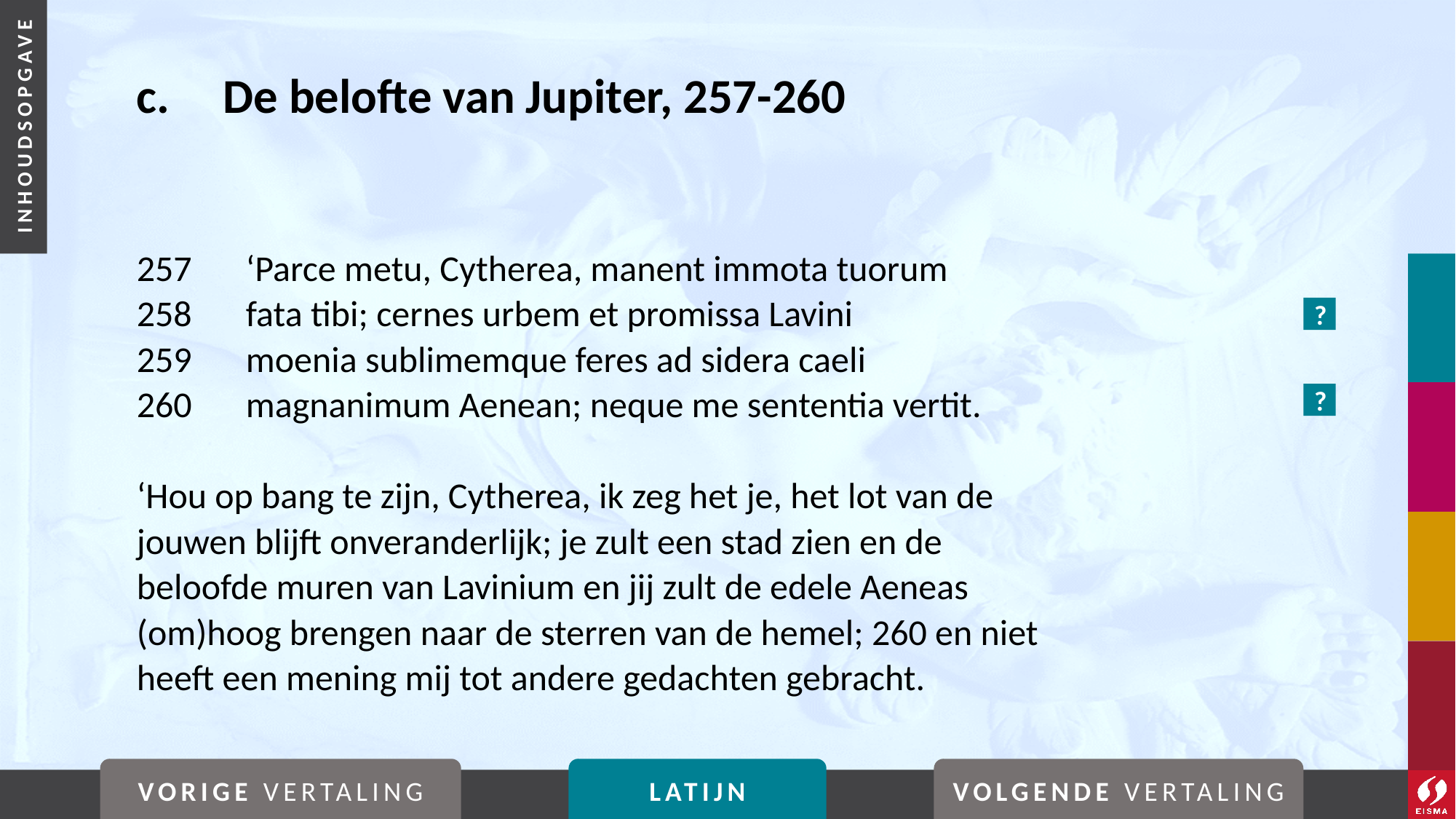

# c. 	De belofte van Jupiter, 257-260
257	‘Parce metu, Cytherea, manent immota tuorum
258	fata tibi; cernes urbem et promissa Lavini
259	moenia sublimemque feres ad sidera caeli
260	magnanimum Aenean; neque me sententia vertit.

‘Hou op bang te zijn, Cytherea, ik zeg het je, het lot van de jouwen blijft onveranderlijk; je zult een stad zien en de beloofde muren van Lavinium en jij zult de edele Aeneas (om)hoog brengen naar de sterren van de hemel; 260 en niet heeft een mening mij tot andere gedachten gebracht.
?
?
VORIGE VERTALING
LATIJN
VOLGENDE VERTALING